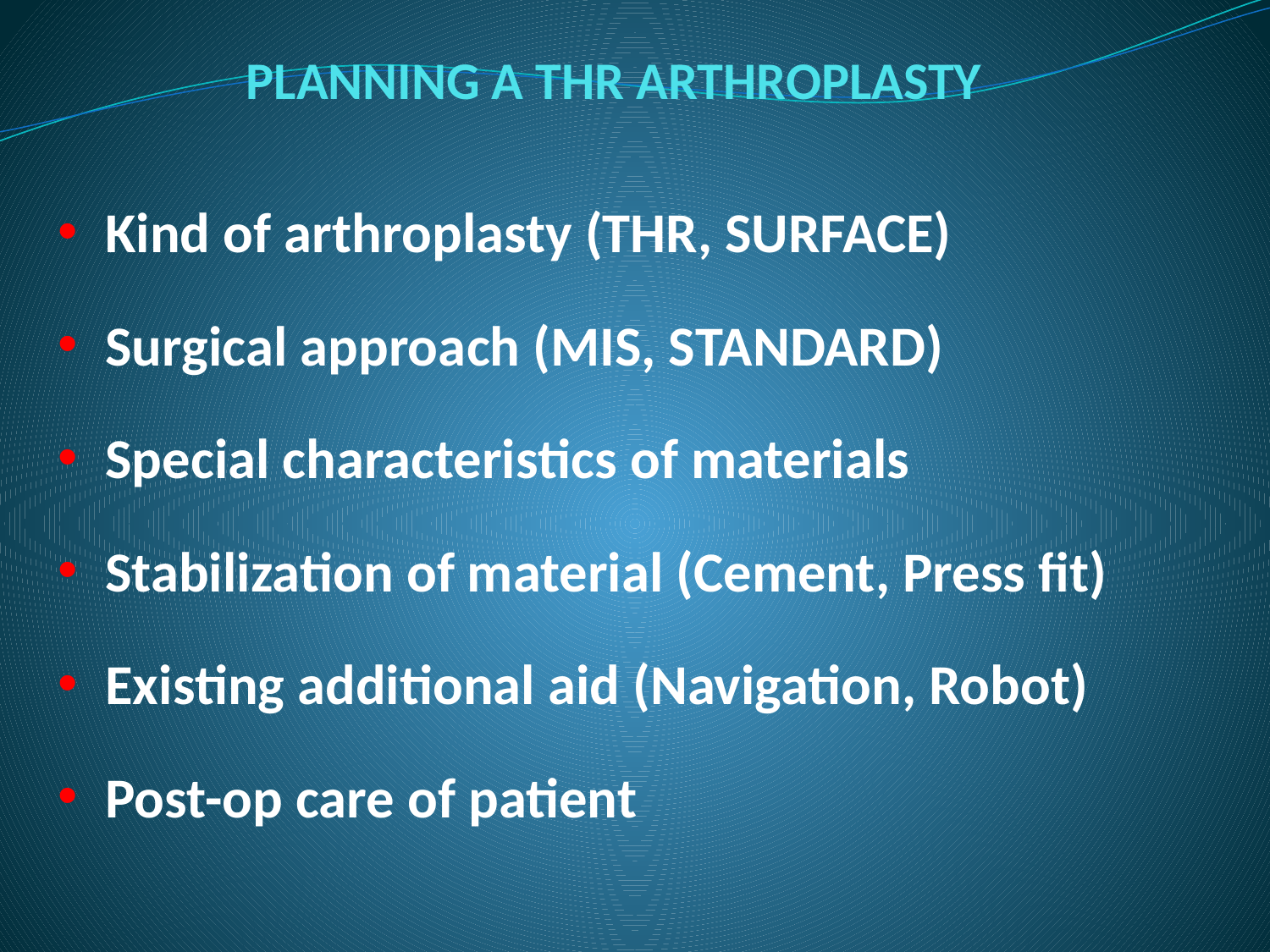

PLANNING A THR ARTHROPLASTY
Kind of arthroplasty (THR, SURFACE)
Surgical approach (MIS, STANDARD)
Special characteristics of materials
Stabilization of material (Cement, Press fit)
Existing additional aid (Navigation, Robot)
Post-op care of patient